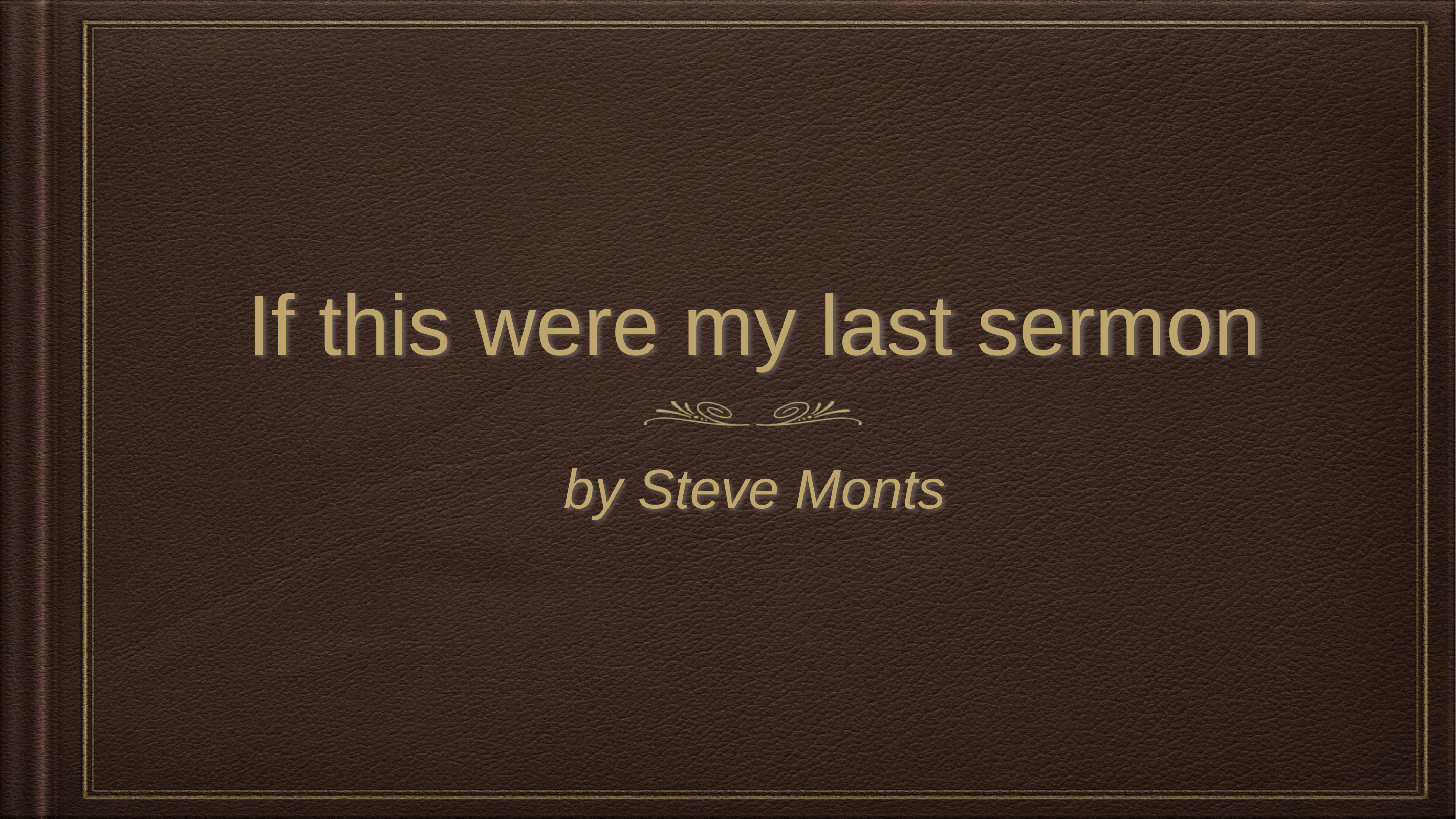

# If this were my last sermon
by Steve Monts